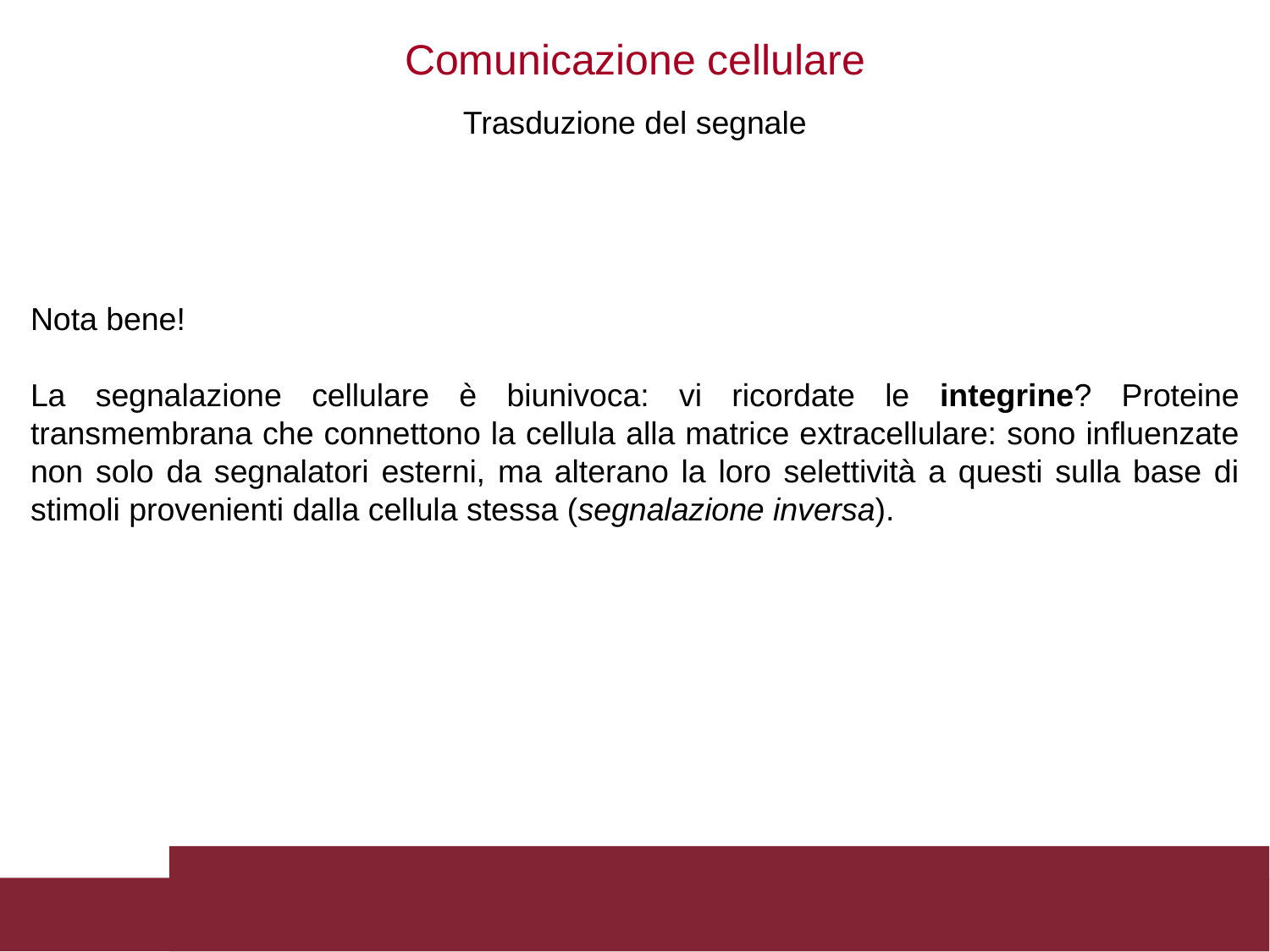

Comunicazione cellulare
Trasduzione del segnale
Nota bene!

La segnalazione cellulare è biunivoca: vi ricordate le integrine? Proteine transmembrana che connettono la cellula alla matrice extracellulare: sono influenzate non solo da segnalatori esterni, ma alterano la loro selettività a questi sulla base di stimoli provenienti dalla cellula stessa (segnalazione inversa).